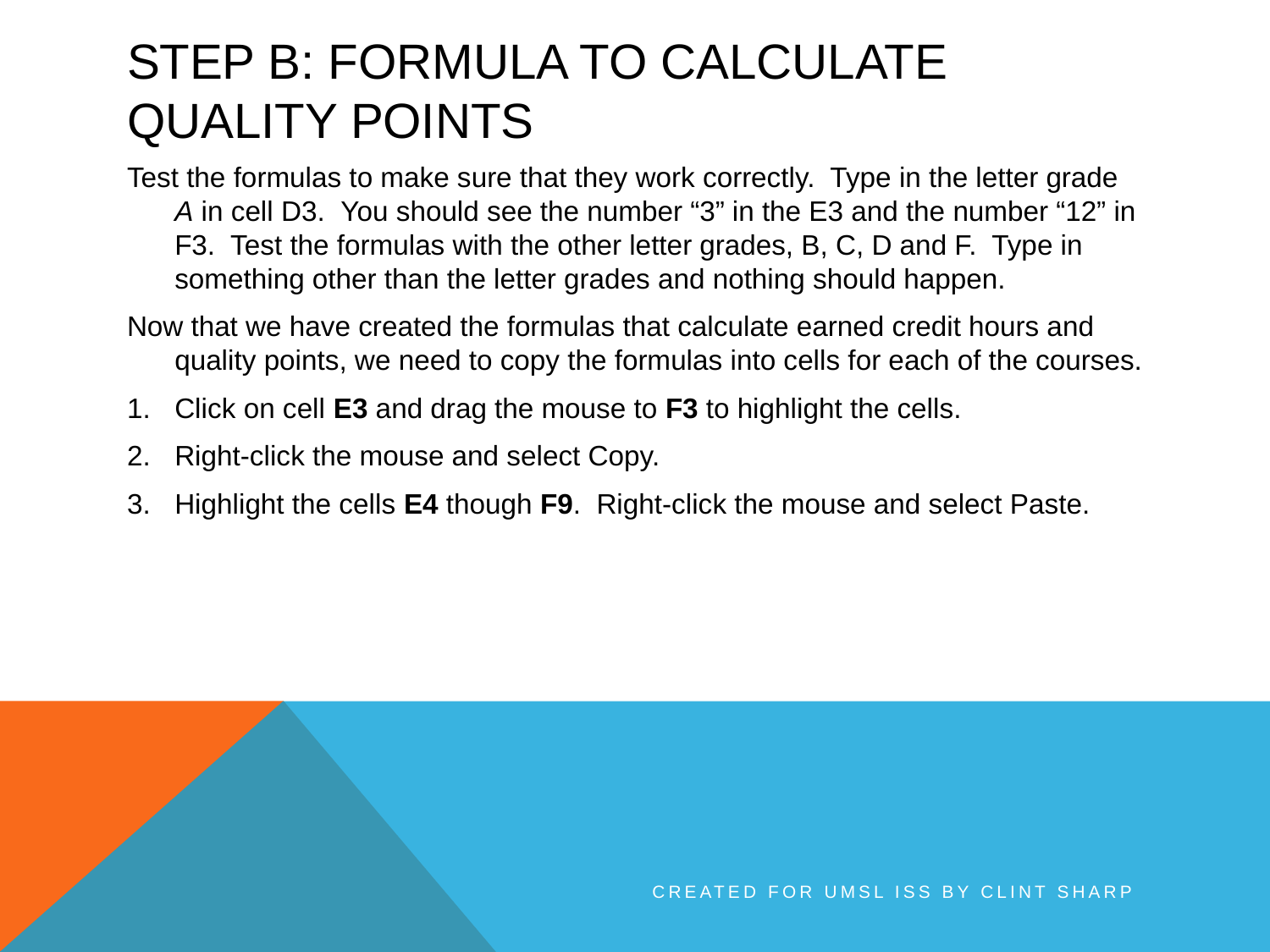

# Step B: Formula to Calculate Quality Points
Test the formulas to make sure that they work correctly.  Type in the letter grade A in cell D3.  You should see the number “3” in the E3 and the number “12” in F3.  Test the formulas with the other letter grades, B, C, D and F.  Type in something other than the letter grades and nothing should happen.
Now that we have created the formulas that calculate earned credit hours and quality points, we need to copy the formulas into cells for each of the courses.
Click on cell E3 and drag the mouse to F3 to highlight the cells.
Right-click the mouse and select Copy.
Highlight the cells E4 though F9.  Right-click the mouse and select Paste.

Created for UMSL ISS by Clint Sharp